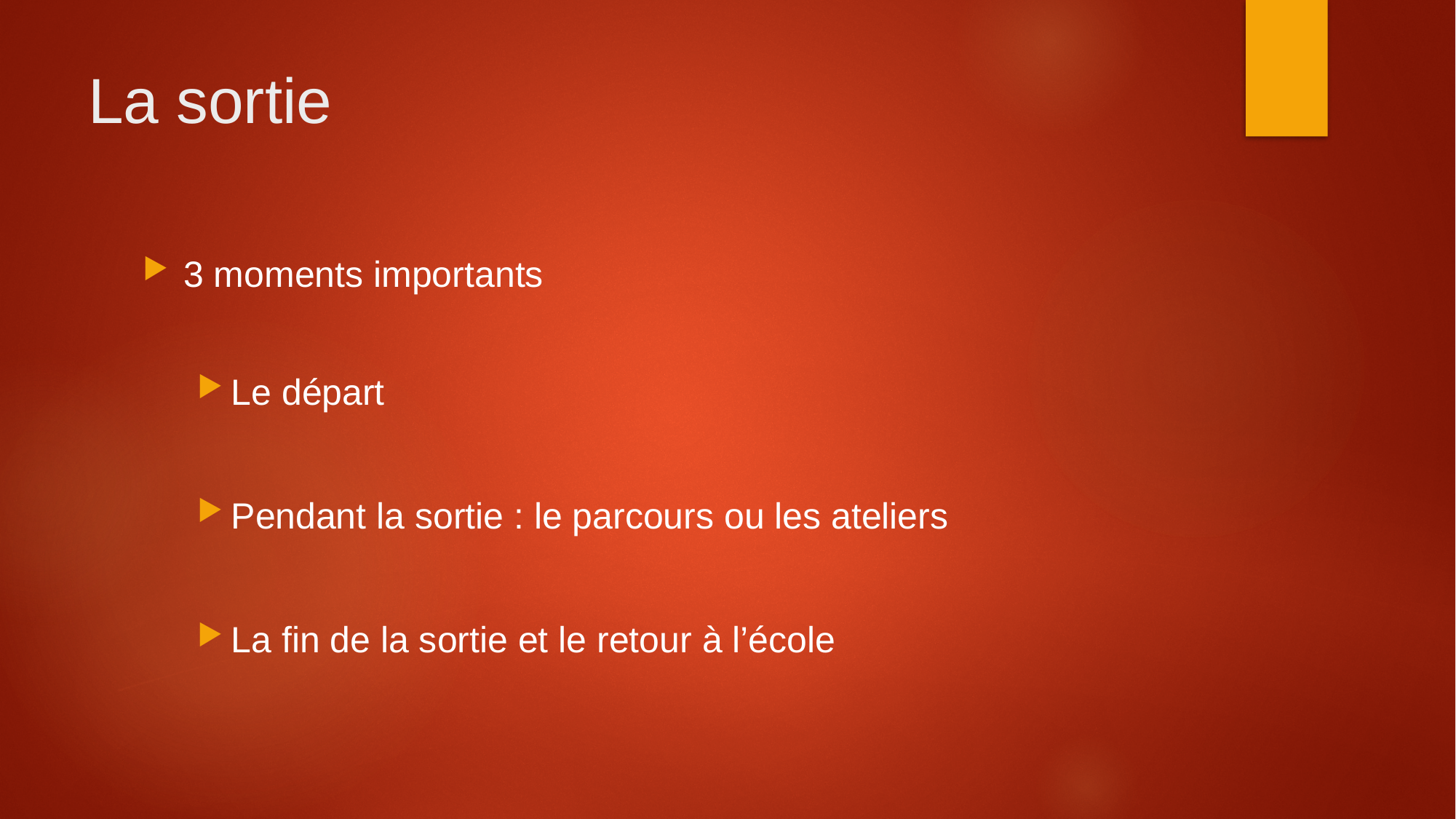

# La sortie
3 moments importants

Le départ

Pendant la sortie : le parcours ou les ateliers

La fin de la sortie et le retour à l’école